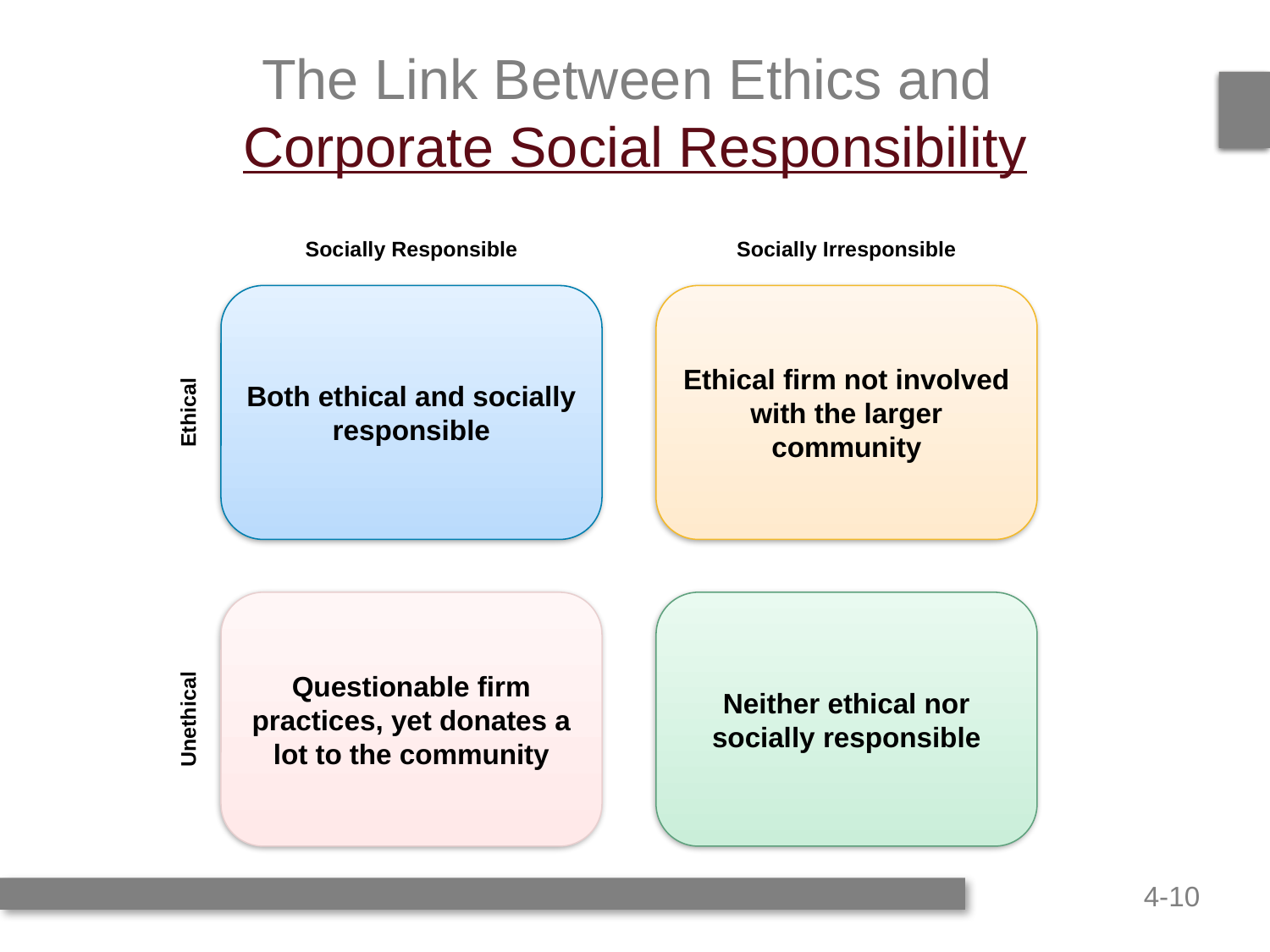

# The Link Between Ethics and Corporate Social Responsibility
Socially Responsible
Socially Irresponsible
Ethical
Unethical
Both ethical and socially
responsible
Ethical firm not involved
with the larger
community
Questionable firm
practices, yet donates a
lot to the community
Neither ethical nor
socially responsible